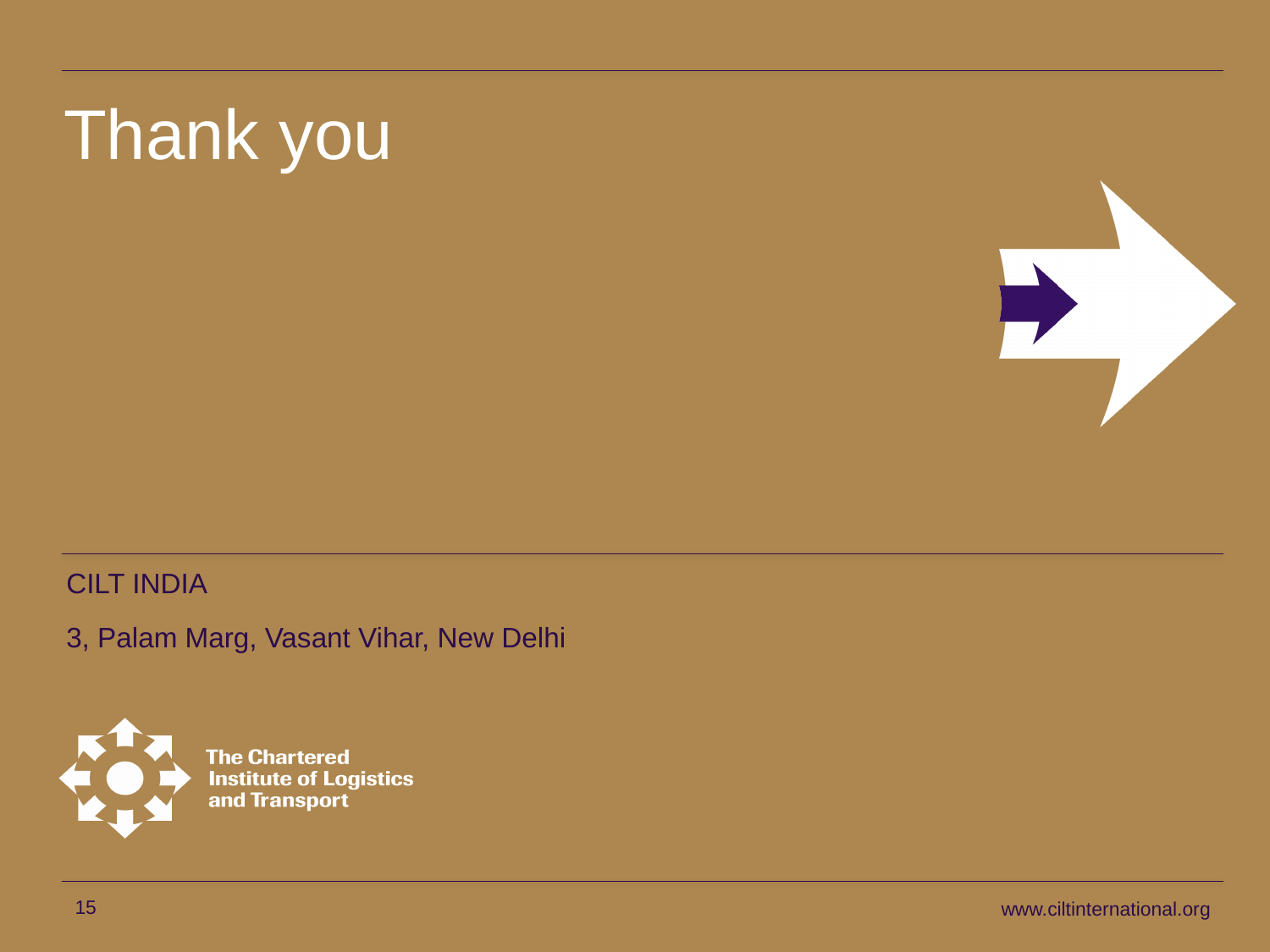

# Thank you
CILT INDIA
3, Palam Marg, Vasant Vihar, New Delhi
15
www.ciltinternational.org